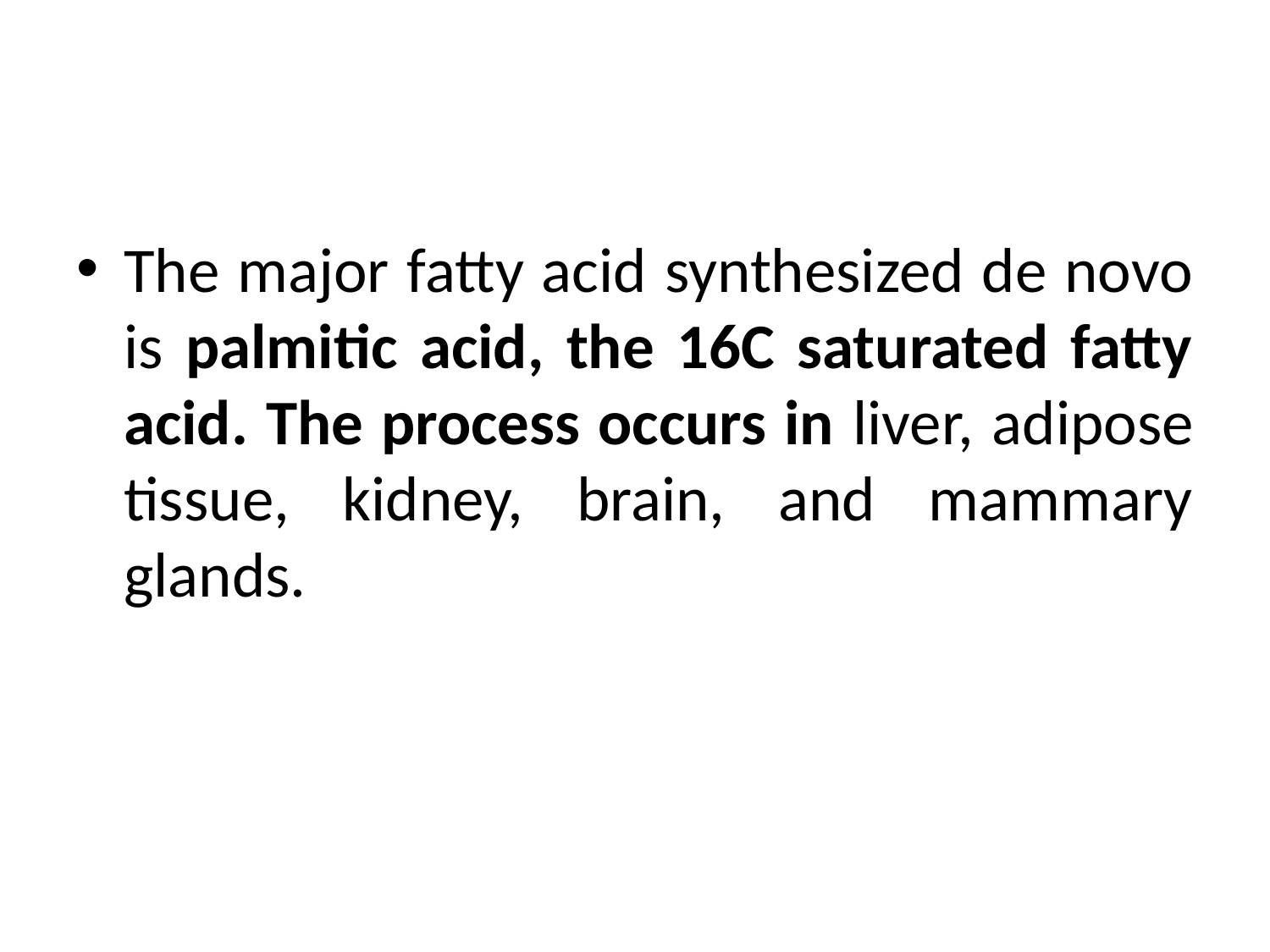

The major fatty acid synthesized de novo is palmitic acid, the 16C saturated fatty acid. The process occurs in liver, adipose tissue, kidney, brain, and mammary glands.